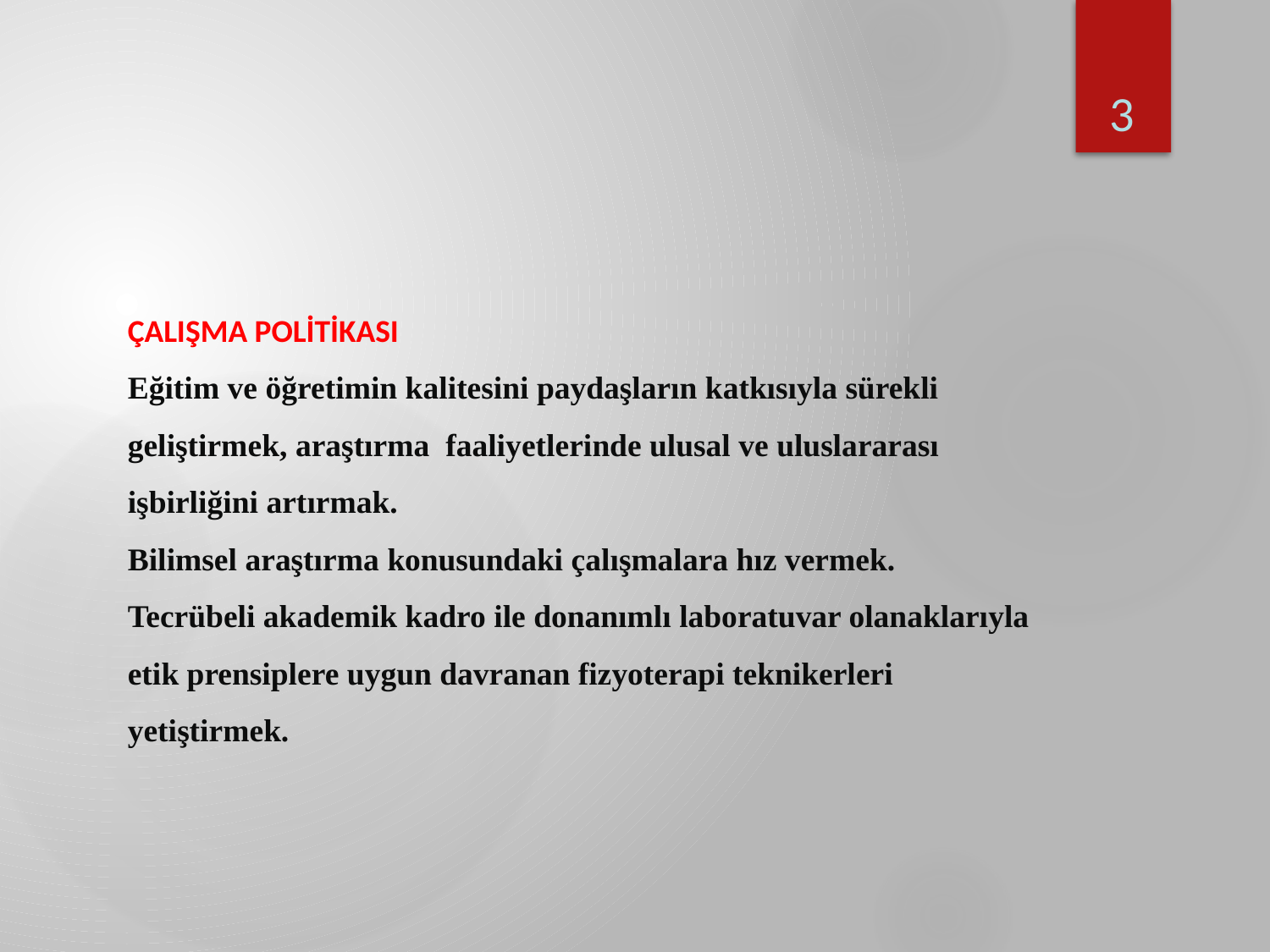

3
#
ÇALIŞMA POLİTİKASI
Eğitim ve öğretimin kalitesini paydaşların katkısıyla sürekli geliştirmek, araştırma  faaliyetlerinde ulusal ve uluslararası işbirliğini artırmak.
Bilimsel araştırma konusundaki çalışmalara hız vermek.
Tecrübeli akademik kadro ile donanımlı laboratuvar olanaklarıyla etik prensiplere uygun davranan fizyoterapi teknikerleri yetiştirmek.